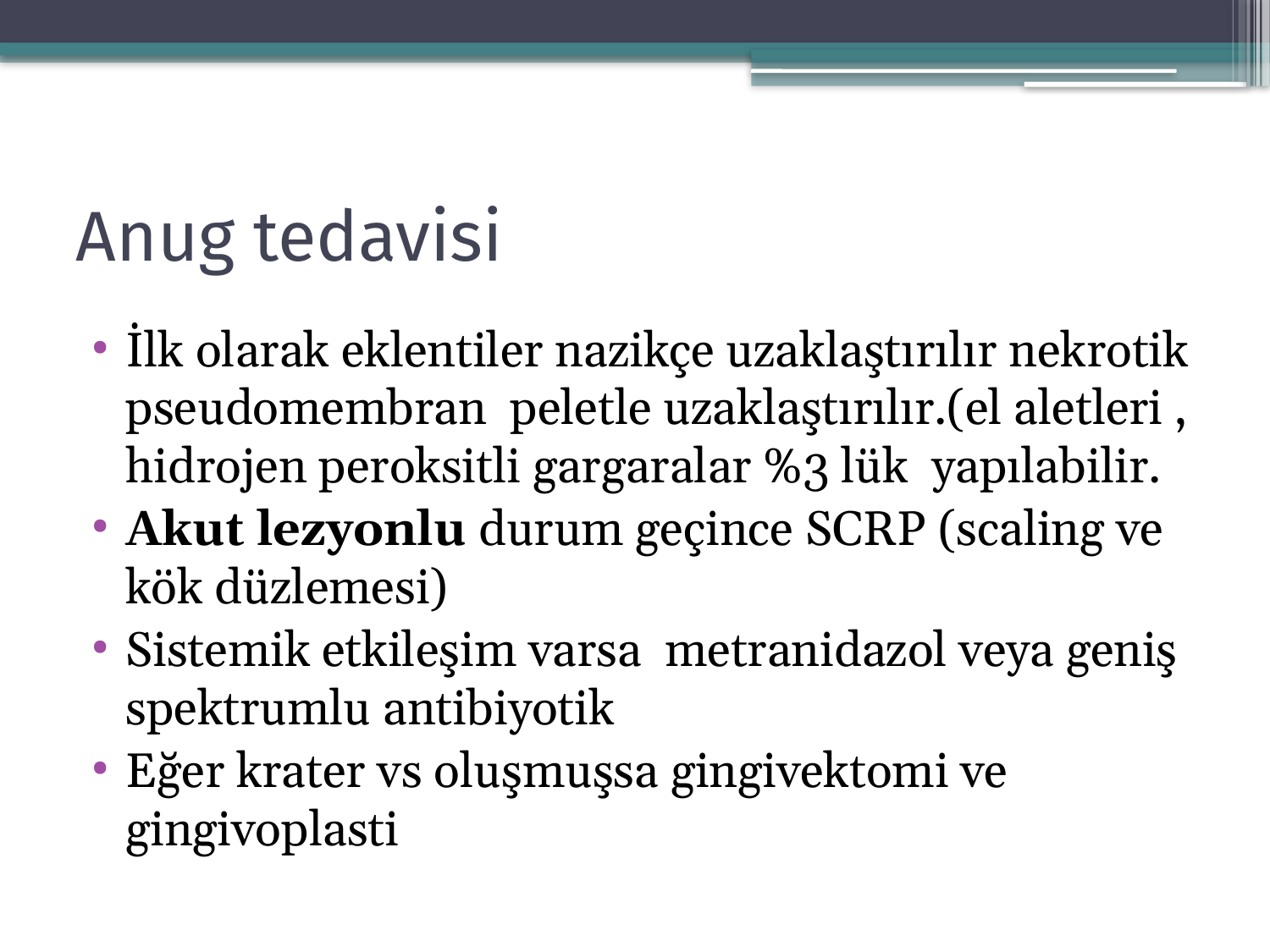

# Anug tedavisi
İlk olarak eklentiler nazikçe uzaklaştırılır nekrotik pseudomembran  peletle uzaklaştırılır.(el aletleri , hidrojen peroksitli gargaralar %3 lük  yapılabilir.
Akut lezyonlu durum geçince SCRP (scaling ve kök düzlemesi)
Sistemik etkileşim varsa  metranidazol veya geniş spektrumlu antibiyotik
Eğer krater vs oluşmuşsa gingivektomi ve gingivoplasti